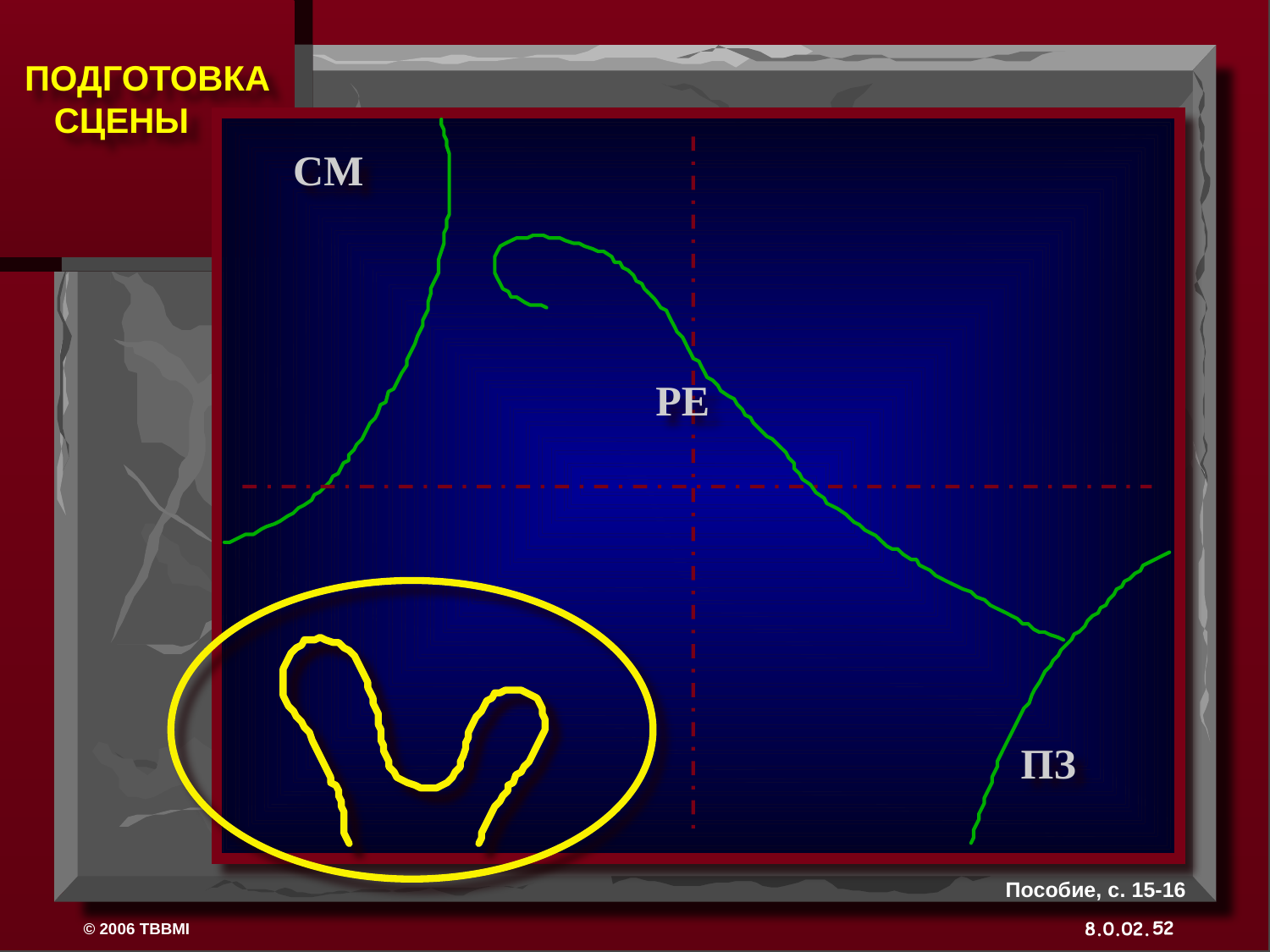

СМ

РЕ

ПЗ

Пособие, с. 15-16
52